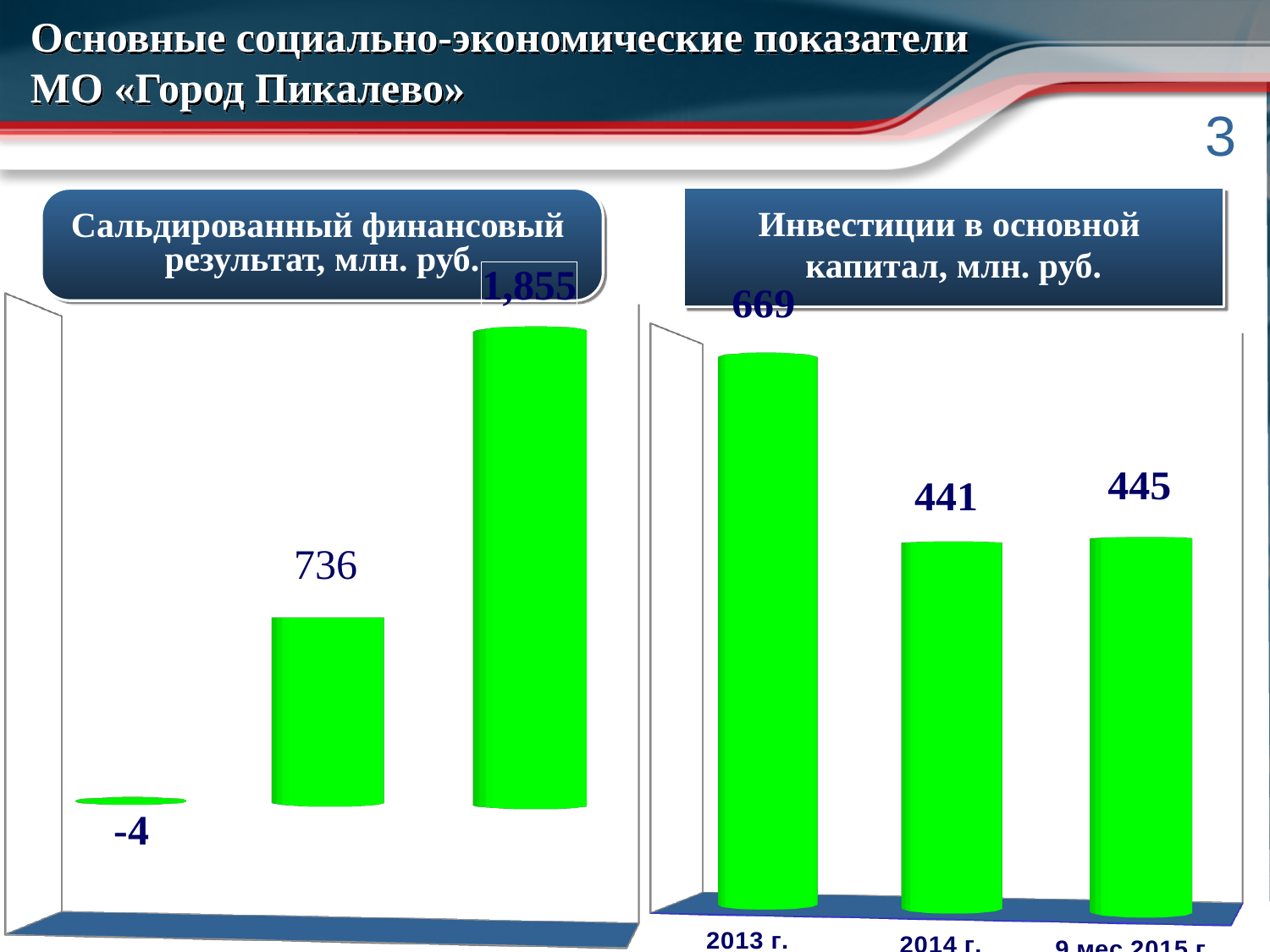

# Основные социально-экономические показатели
 МО «Город Пикалево»
Инвестиции в основной
капитал, млн. руб.
Сальдированный финансовый
результат, млн. руб.

[unsupported chart]

[unsupported chart]